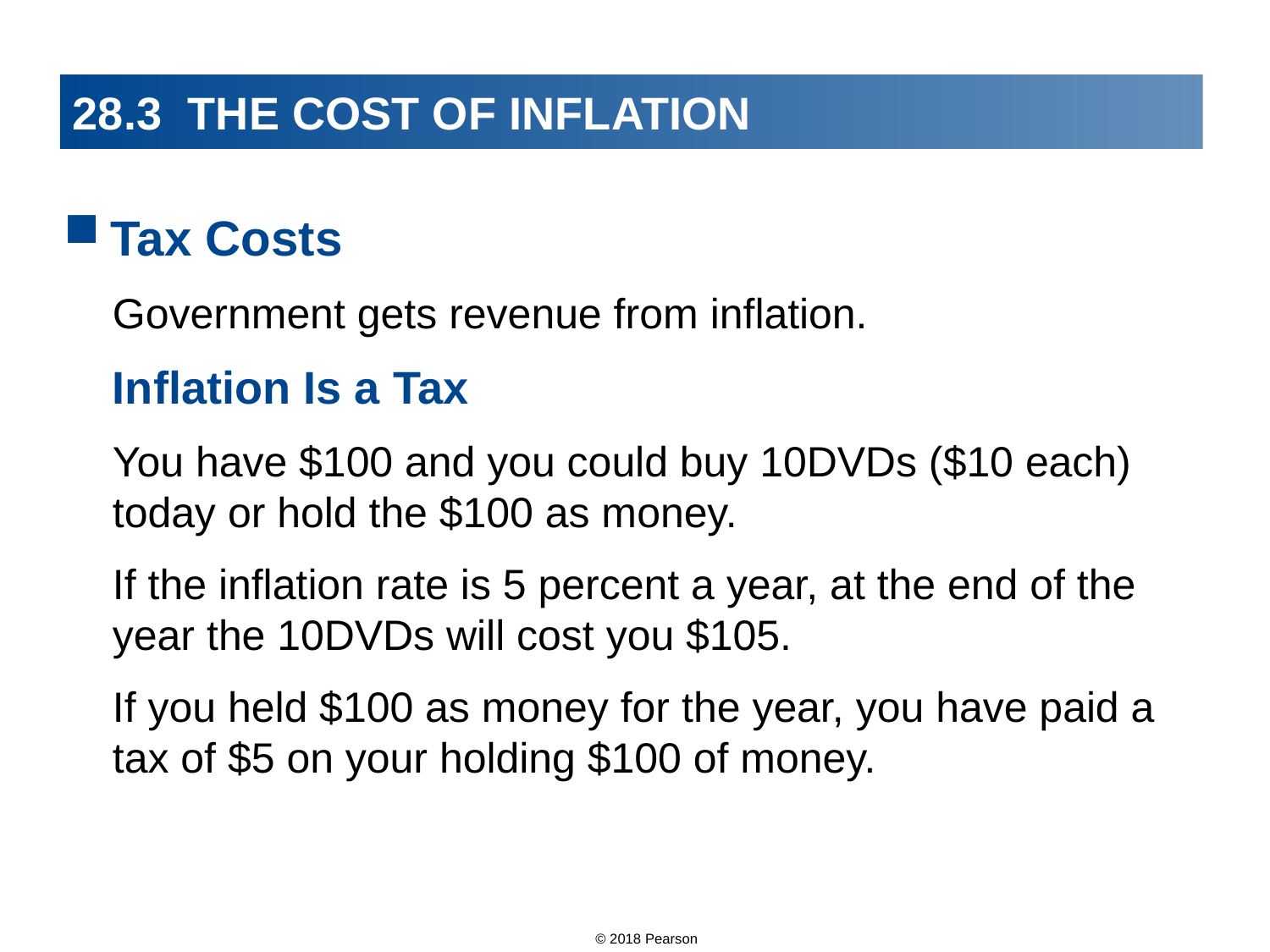

# 28.3  THE COST OF INFLATION
Tax Costs
Government gets revenue from inflation.
Inflation Is a Tax
You have $100 and you could buy 10DVDs ($10 each) today or hold the $100 as money.
If the inflation rate is 5 percent a year, at the end of the year the 10DVDs will cost you $105.
If you held $100 as money for the year, you have paid a tax of $5 on your holding $100 of money.